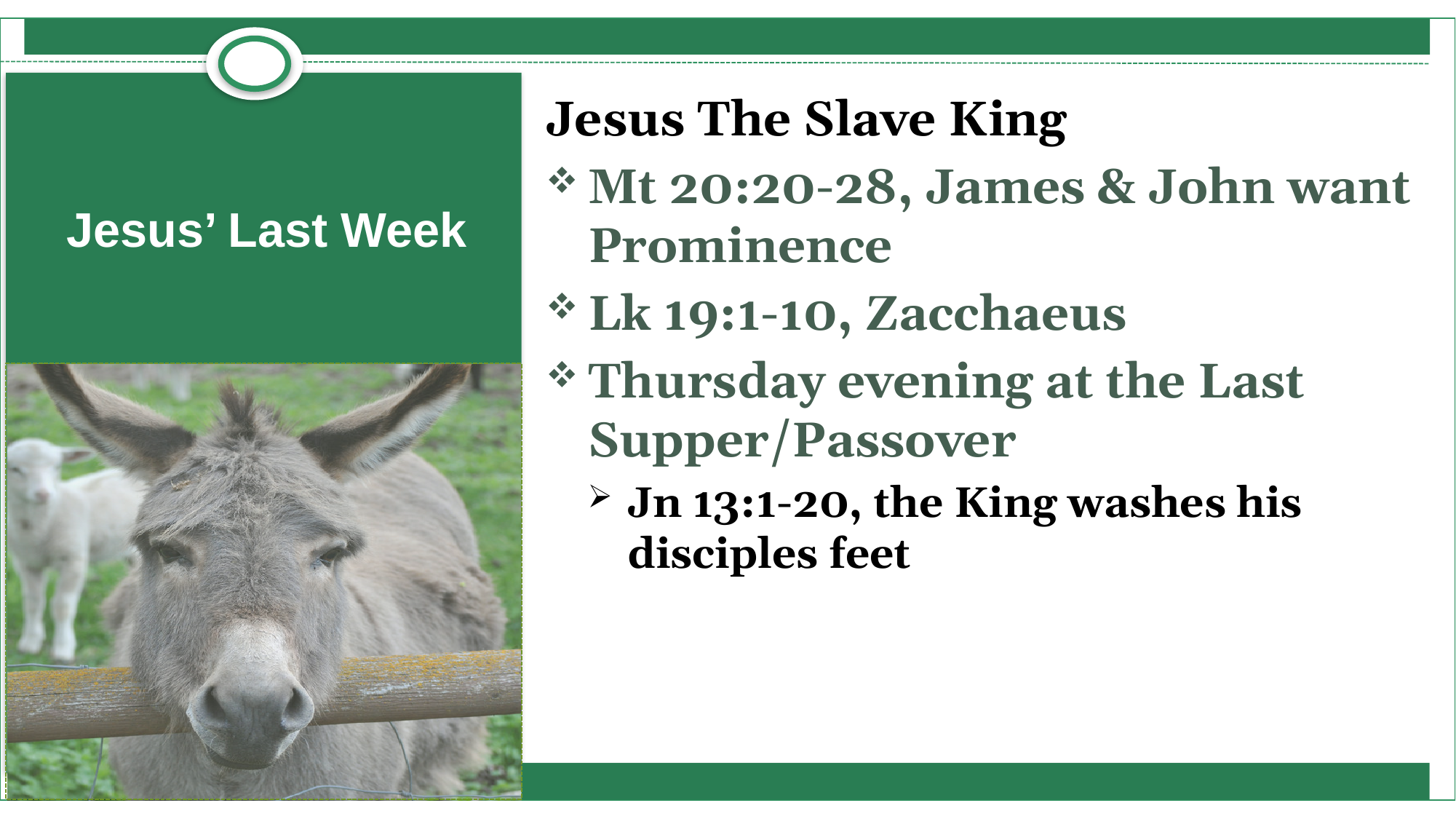

Jesus The Slave King
Mt 20:20-28, James & John want Prominence
Lk 19:1-10, Zacchaeus
Thursday evening at the Last Supper/Passover
Jn 13:1-20, the King washes his disciples feet
# Jesus’ Last Week